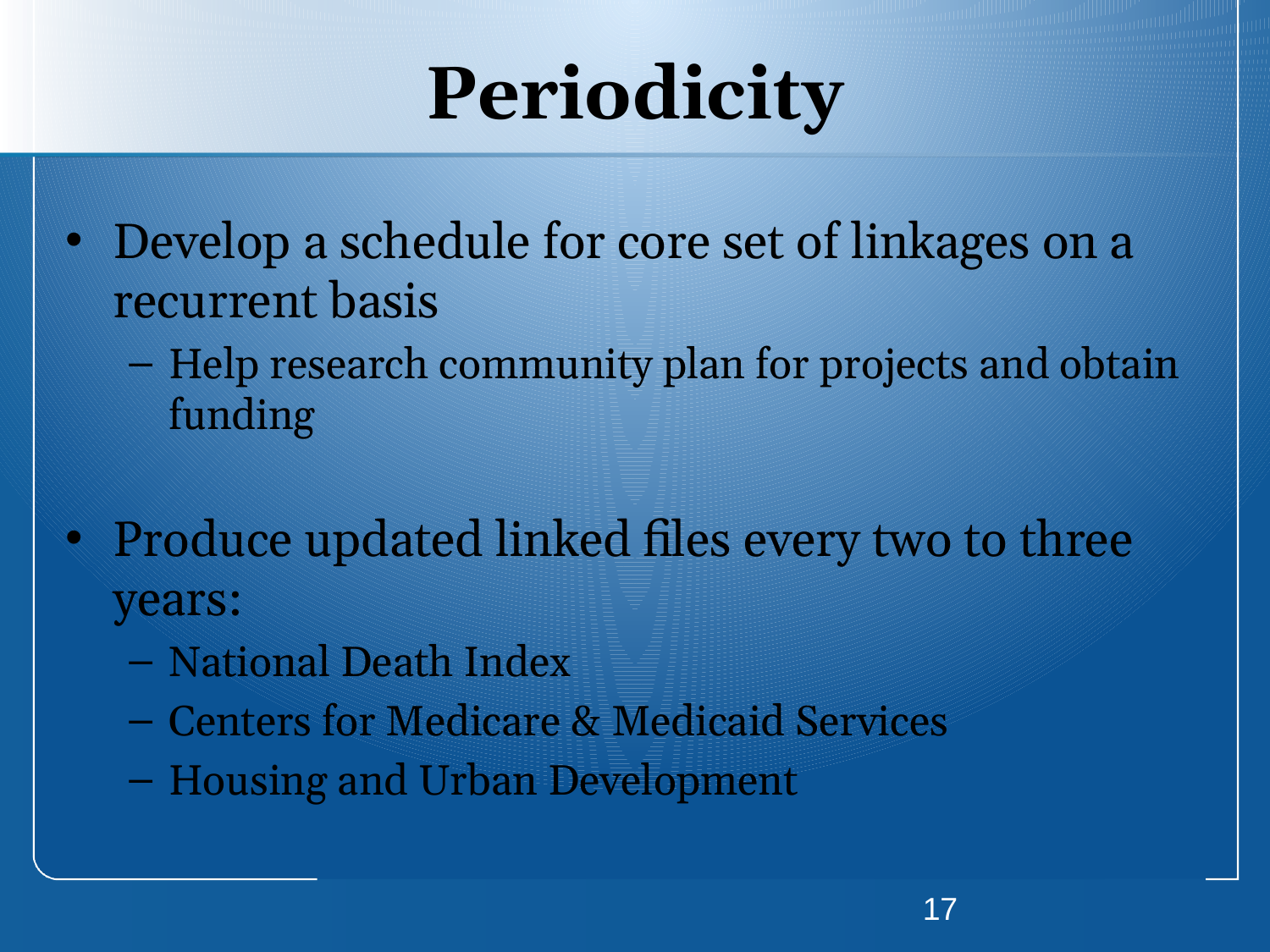

# Periodicity
Develop a schedule for core set of linkages on a recurrent basis
Help research community plan for projects and obtain funding

Produce updated linked files every two to three years:
National Death Index
Centers for Medicare & Medicaid Services
Housing and Urban Development
17